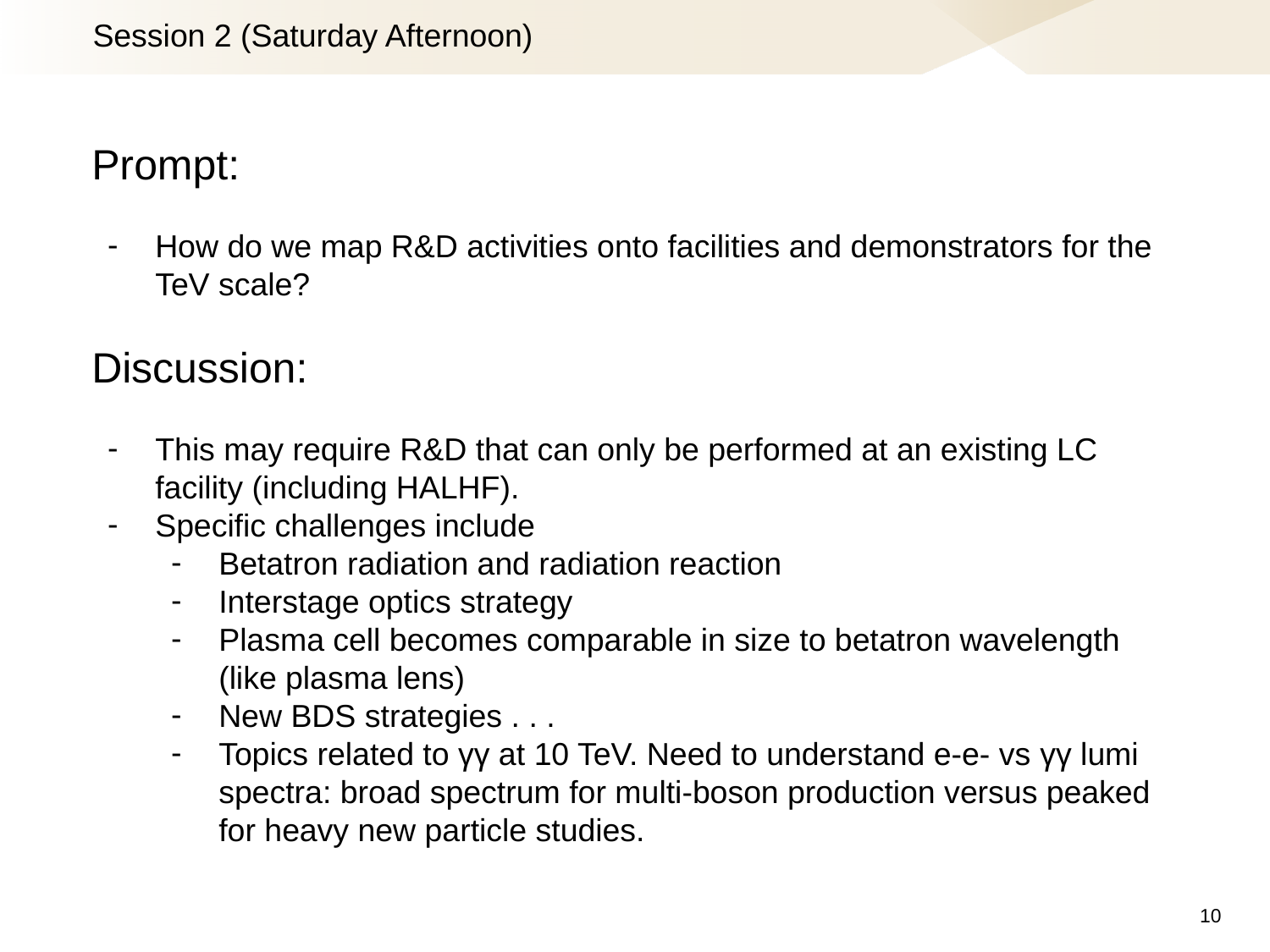

Session 2 (Saturday Afternoon)

Prompt:

How do we map R&D activities onto facilities and demonstrators for the TeV scale?

Discussion:

This may require R&D that can only be performed at an existing LC facility (including HALHF).
Specific challenges include
Betatron radiation and radiation reaction
Interstage optics strategy
Plasma cell becomes comparable in size to betatron wavelength (like plasma lens)
New BDS strategies . . .
Topics related to γγ at 10 TeV. Need to understand e-e- vs γγ lumi spectra: broad spectrum for multi-boson production versus peaked for heavy new particle studies.

10